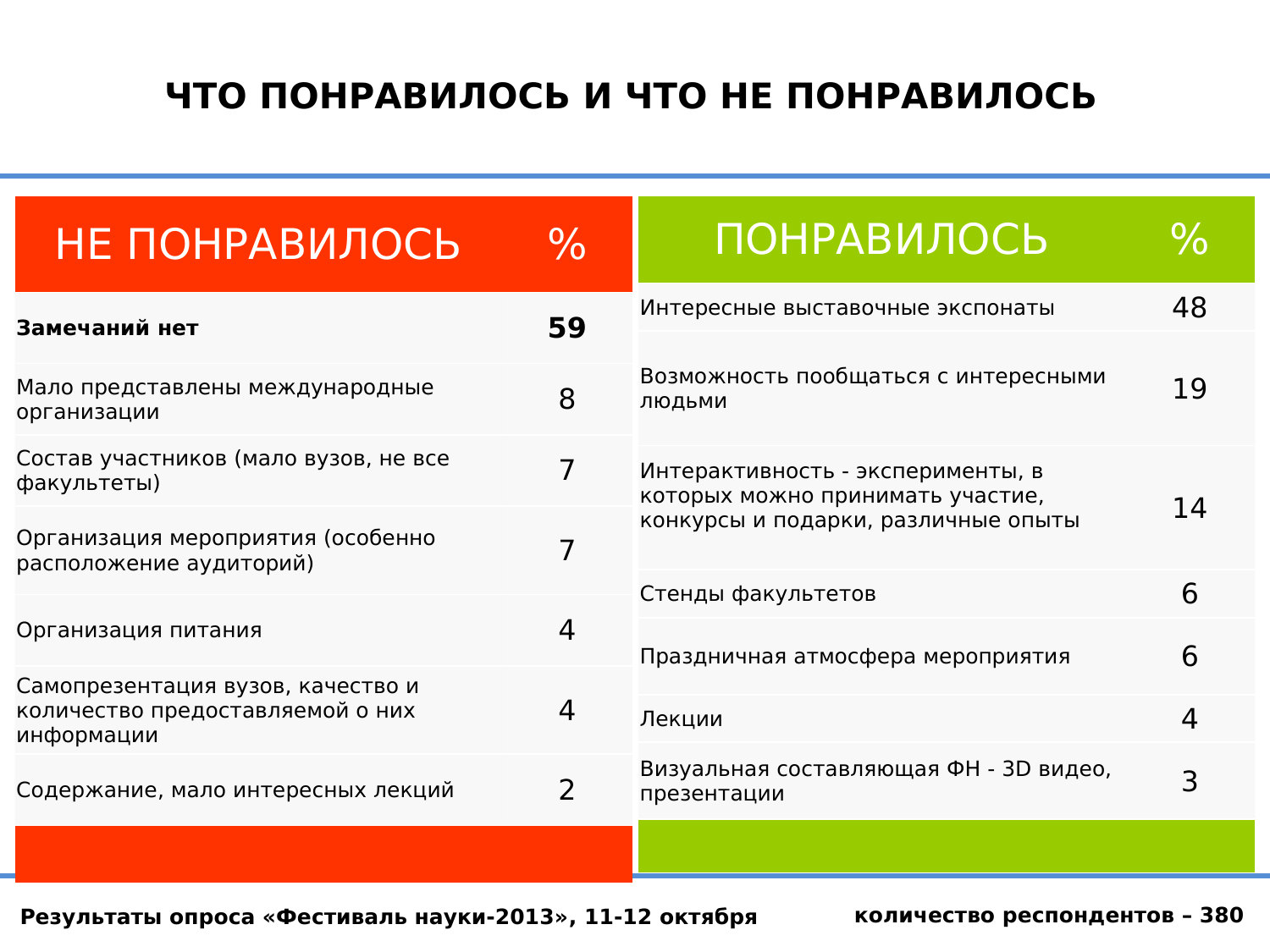

ЧТО ПОНРАВИЛОСЬ И ЧТО НЕ ПОНРАВИЛОСЬ

| НЕ ПОНРАВИЛОСЬ | % |
| --- | --- |
| Замечаний нет | 59 |
| Мало представлены международные организации | 8 |
| Состав участников (мало вузов, не все факультеты) | 7 |
| Организация мероприятия (особенно расположение аудиторий) | 7 |
| Организация питания | 4 |
| Самопрезентация вузов, качество и количество предоставляемой о них информации | 4 |
| Содержание, мало интересных лекций | 2 |
|  |  |
| ПОНРАВИЛОСЬ | % |
| --- | --- |
| Интересные выставочные экспонаты | 48 |
| Возможность пообщаться с интересными людьми | 19 |
| Интерактивность - эксперименты, в которых можно принимать участие, конкурсы и подарки, различные опыты | 14 |
| Стенды факультетов | 6 |
| Праздничная атмосфера мероприятия | 6 |
| Лекции | 4 |
| Визуальная составляющая ФН - 3D видео, презентации | 3 |
|  |  |
 количество респондентов – 380
 Результаты опроса «Фестиваль науки-2013», 11-12 октября